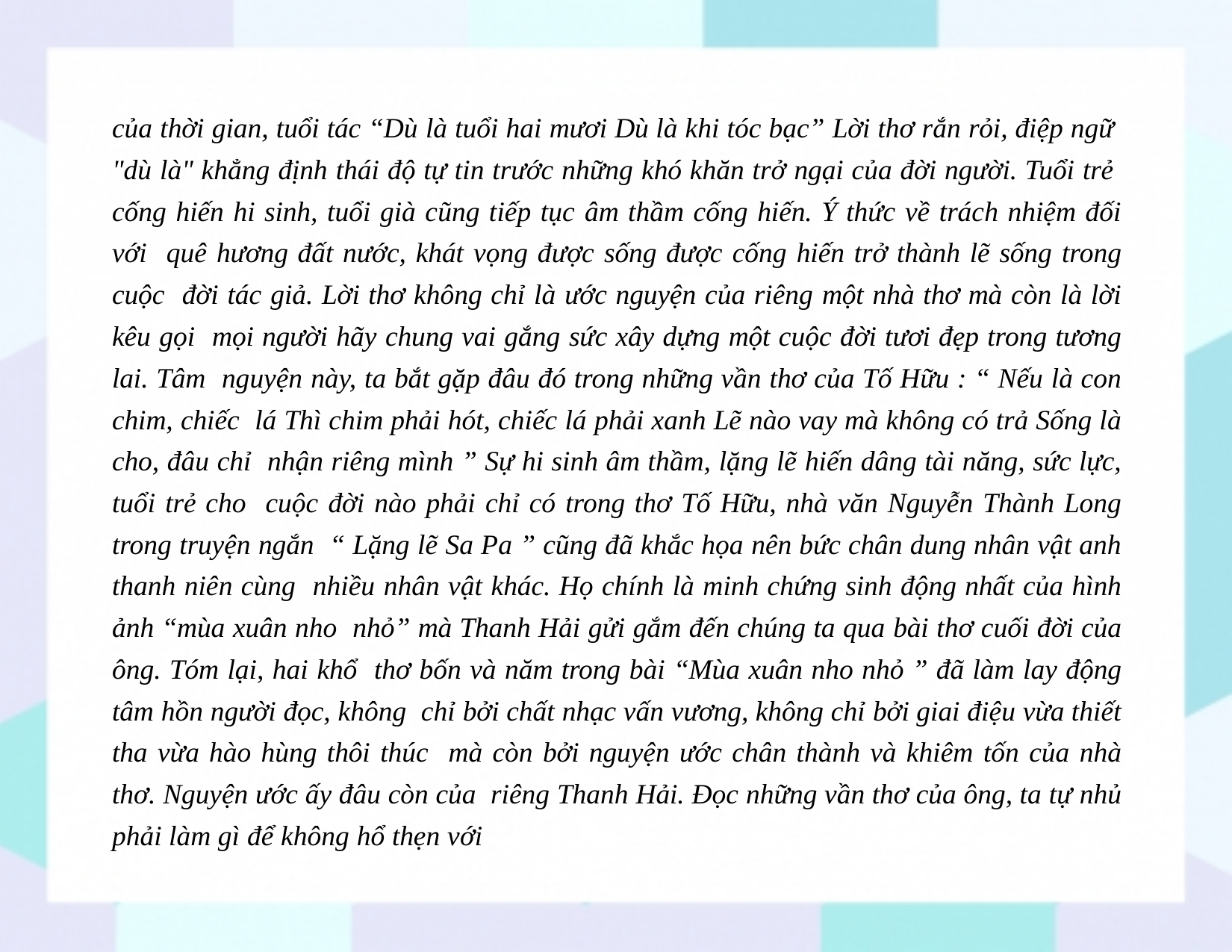

của thời gian, tuổi tác “Dù là tuổi hai mươi Dù là khi tóc bạc” Lời thơ rắn rỏi, điệp ngữ  "dù là" khẳng định thái độ tự tin trước những khó khăn trở ngại của đời người. Tuổi trẻ  cống hiến hi sinh, tuổi già cũng tiếp tục âm thầm cống hiến. Ý thức về trách nhiệm đối với  quê hương đất nước, khát vọng được sống được cống hiến trở thành lẽ sống trong cuộc  đời tác giả. Lời thơ không chỉ là ước nguyện của riêng một nhà thơ mà còn là lời kêu gọi  mọi người hãy chung vai gắng sức xây dựng một cuộc đời tươi đẹp trong tương lai. Tâm  nguyện này, ta bắt gặp đâu đó trong những vần thơ của Tố Hữu : “ Nếu là con chim, chiếc  lá Thì chim phải hót, chiếc lá phải xanh Lẽ nào vay mà không có trả Sống là cho, đâu chỉ  nhận riêng mình ” Sự hi sinh âm thầm, lặng lẽ hiến dâng tài năng, sức lực, tuổi trẻ cho  cuộc đời nào phải chỉ có trong thơ Tố Hữu, nhà văn Nguyễn Thành Long trong truyện ngắn  “ Lặng lẽ Sa Pa ” cũng đã khắc họa nên bức chân dung nhân vật anh thanh niên cùng  nhiều nhân vật khác. Họ chính là minh chứng sinh động nhất của hình ảnh “mùa xuân nho  nhỏ” mà Thanh Hải gửi gắm đến chúng ta qua bài thơ cuối đời của ông. Tóm lại, hai khổ  thơ bốn và năm trong bài “Mùa xuân nho nhỏ ” đã làm lay động tâm hồn người đọc, không  chỉ bởi chất nhạc vấn vương, không chỉ bởi giai điệu vừa thiết tha vừa hào hùng thôi thúc  mà còn bởi nguyện ước chân thành và khiêm tốn của nhà thơ. Nguyện ước ấy đâu còn của  riêng Thanh Hải. Đọc những vần thơ của ông, ta tự nhủ phải làm gì để không hổ thẹn với